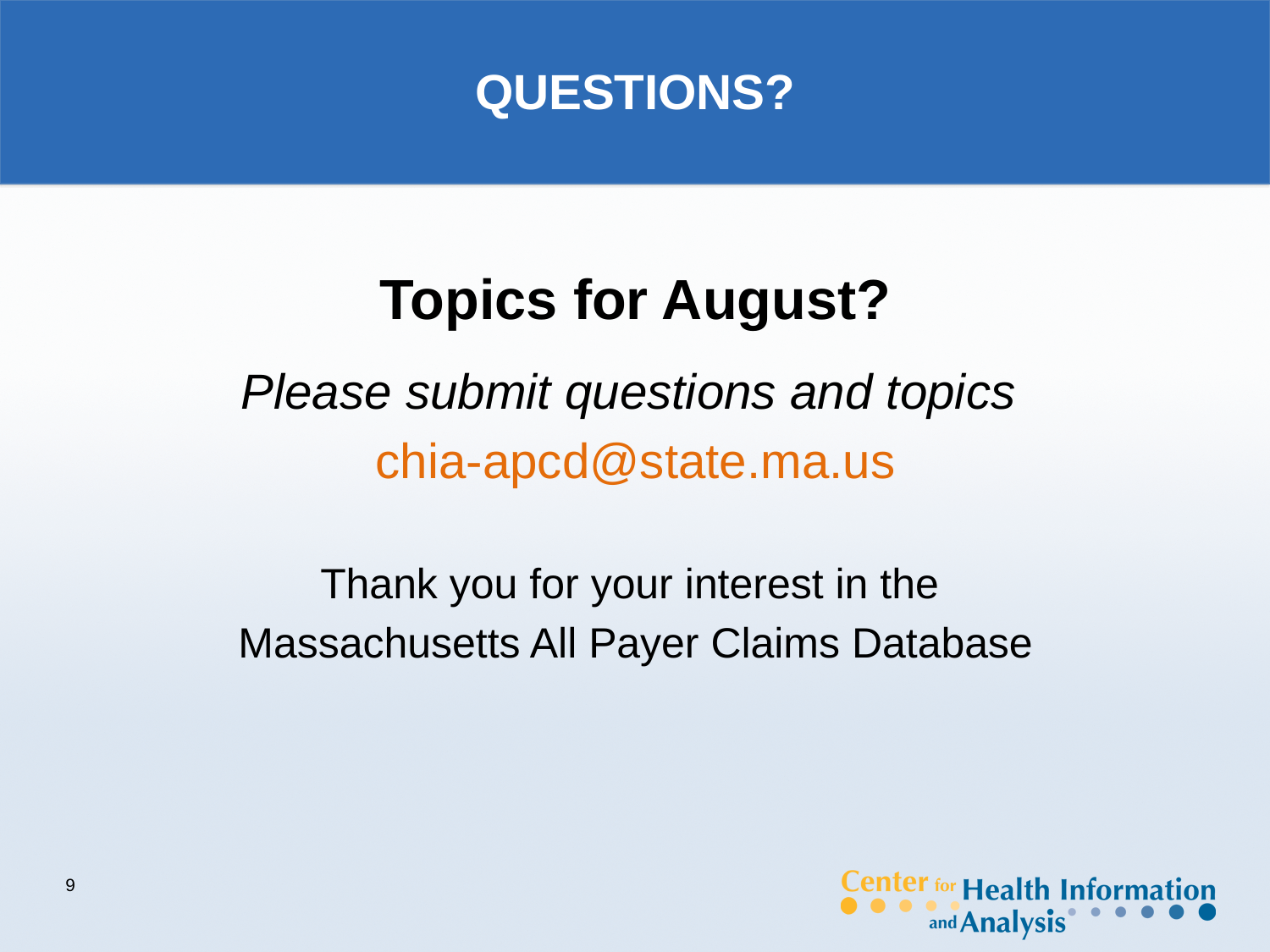

# QUESTIONS?
Topics for August?

Please submit questions and topics
chia-apcd@state.ma.us

Thank you for your interest in the
Massachusetts All Payer Claims Database
9